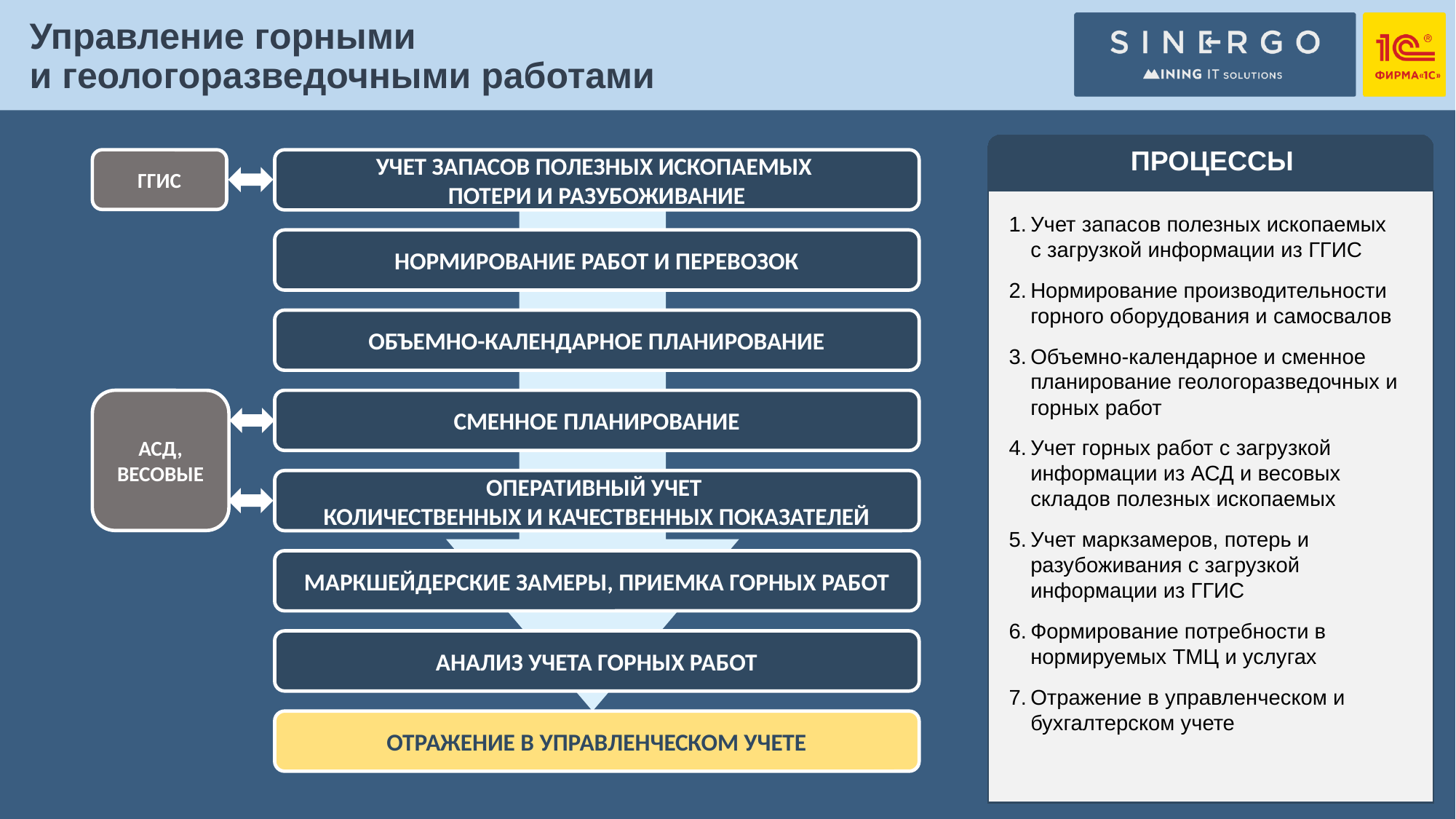

Управление горными
и геологоразведочными работами

ПРОЦЕССЫ
1
Учет запасов полезных ископаемых
с загрузкой информации из ГГИС
Нормирование производительности горного оборудования и самосвалов
Объемно-календарное и сменное планирование геологоразведочных и горных работ
Учет горных работ с загрузкой информации из АСД и весовых складов полезных ископаемых
Учет маркзамеров, потерь и разубоживания с загрузкой информации из ГГИС
Формирование потребности в нормируемых ТМЦ и услугах
Отражение в управленческом и бухгалтерском учете

ГГИС
УЧЕТ ЗАПАСОВ ПОЛЕЗНЫХ ИСКОПАЕМЫХ
ПОТЕРИ И РАЗУБОЖИВАНИЕ

НОРМИРОВАНИЕ РАБОТ И ПЕРЕВОЗОК
ОБЪЕМНО-КАЛЕНДАРНОЕ ПЛАНИРОВАНИЕ
АСД, ВЕСОВЫЕ
СМЕННОЕ ПЛАНИРОВАНИЕ

ОПЕРАТИВНЫЙ УЧЕТ
КОЛИЧЕСТВЕННЫХ И КАЧЕСТВЕННЫХ ПОКАЗАТЕЛЕЙ

МАРКШЕЙДЕРСКИЕ ЗАМЕРЫ, ПРИЕМКА ГОРНЫХ РАБОТ
АНАЛИЗ УЧЕТА ГОРНЫХ РАБОТ
ОТРАЖЕНИЕ В УПРАВЛЕНЧЕСКОМ УЧЕТЕ
9